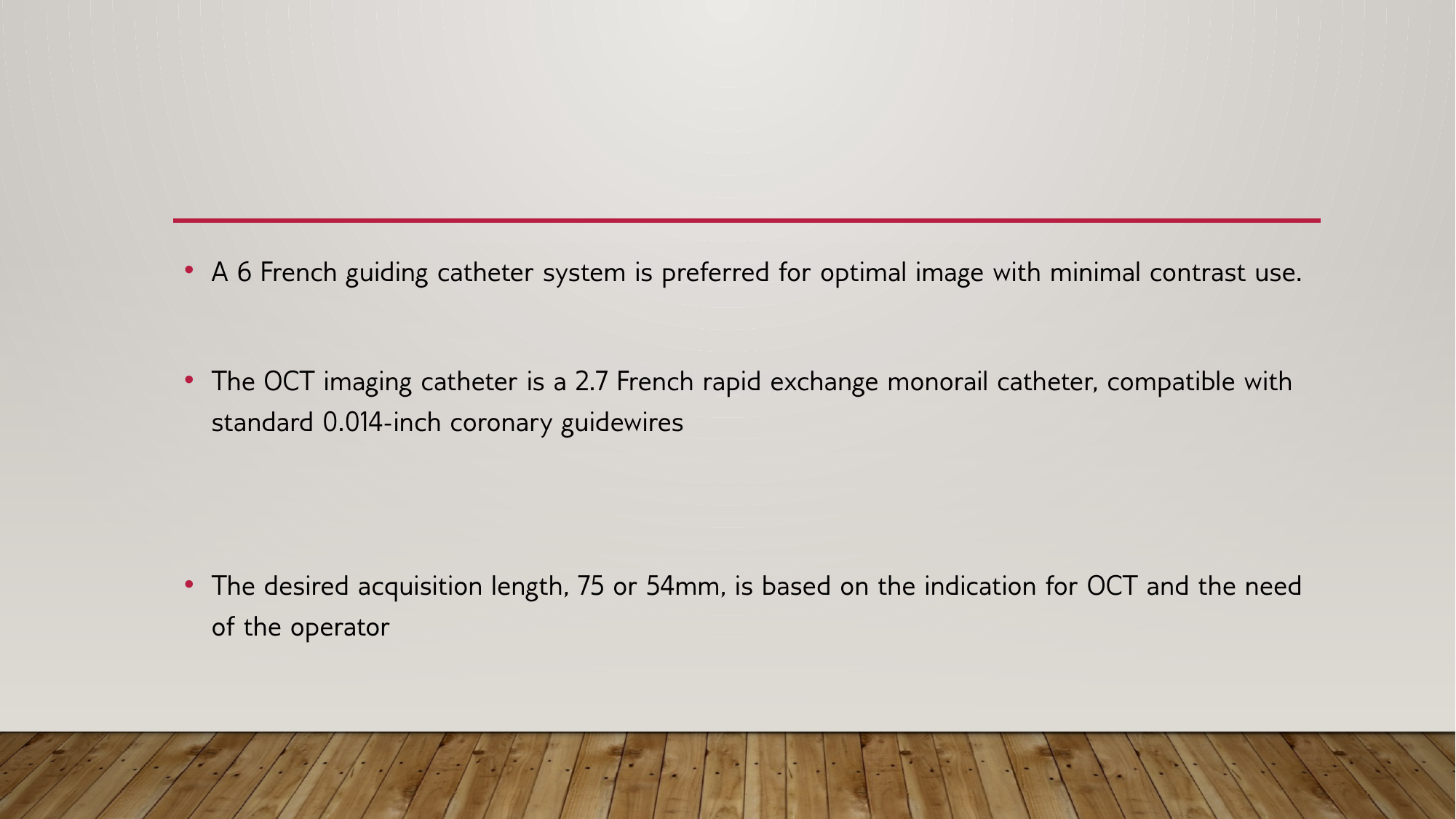

#
A 6 French guiding catheter system is preferred for optimal image with minimal contrast use.

The OCT imaging catheter is a 2.7 French rapid exchange monorail catheter, compatible with standard 0.014-inch coronary guidewires

The desired acquisition length, 75 or 54mm, is based on the indication for OCT and the need of the operator